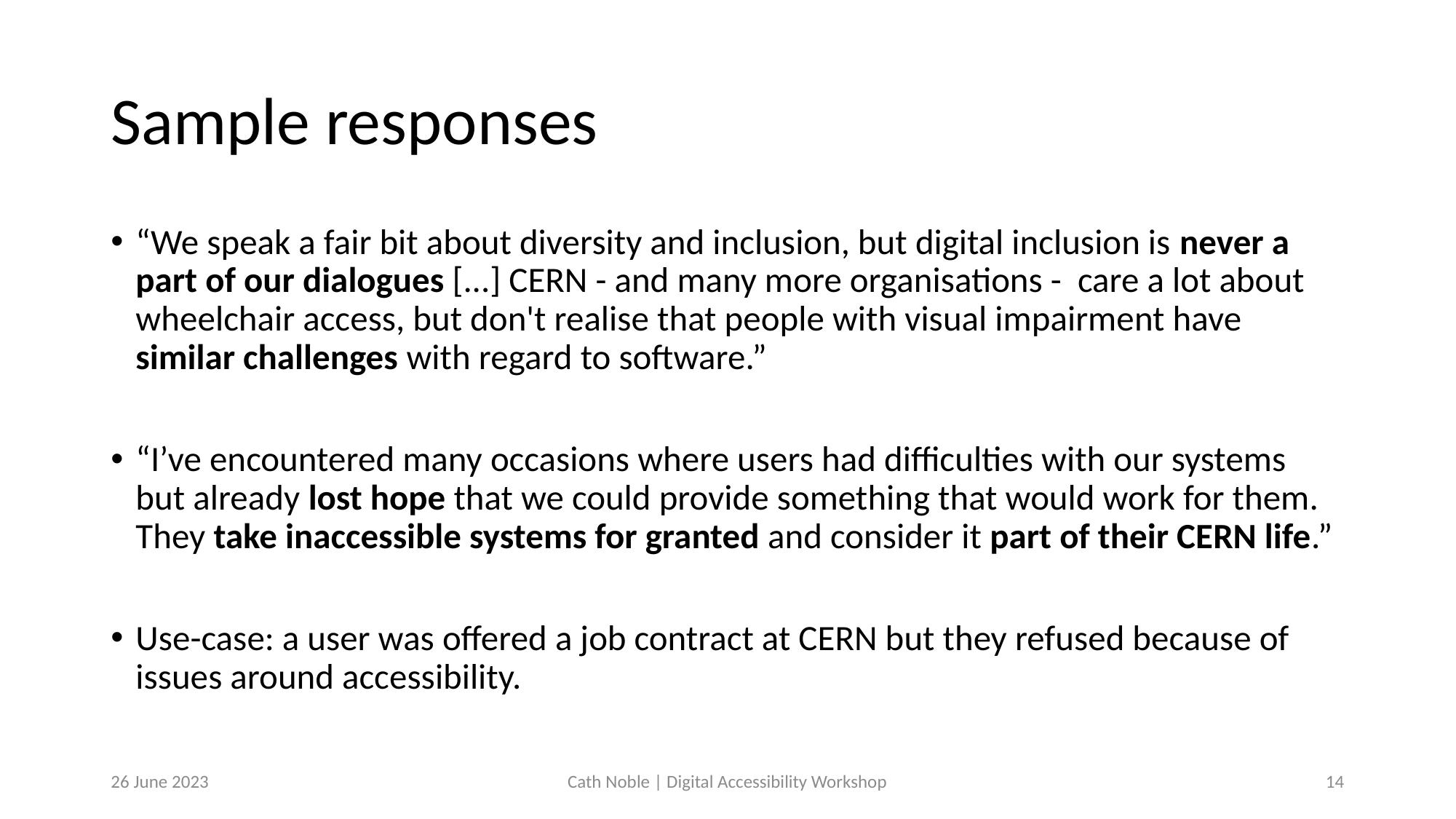

# Sample responses
“We speak a fair bit about diversity and inclusion, but digital inclusion is never a part of our dialogues [...] CERN - and many more organisations -  care a lot about wheelchair access, but don't realise that people with visual impairment have similar challenges with regard to software.”

“I’ve encountered many occasions where users had difficulties with our systems but already lost hope that we could provide something that would work for them. They take inaccessible systems for granted and consider it part of their CERN life.”

Use-case: a user was offered a job contract at CERN but they refused because of issues around accessibility.
26 June 2023
Cath Noble | Digital Accessibility Workshop
14